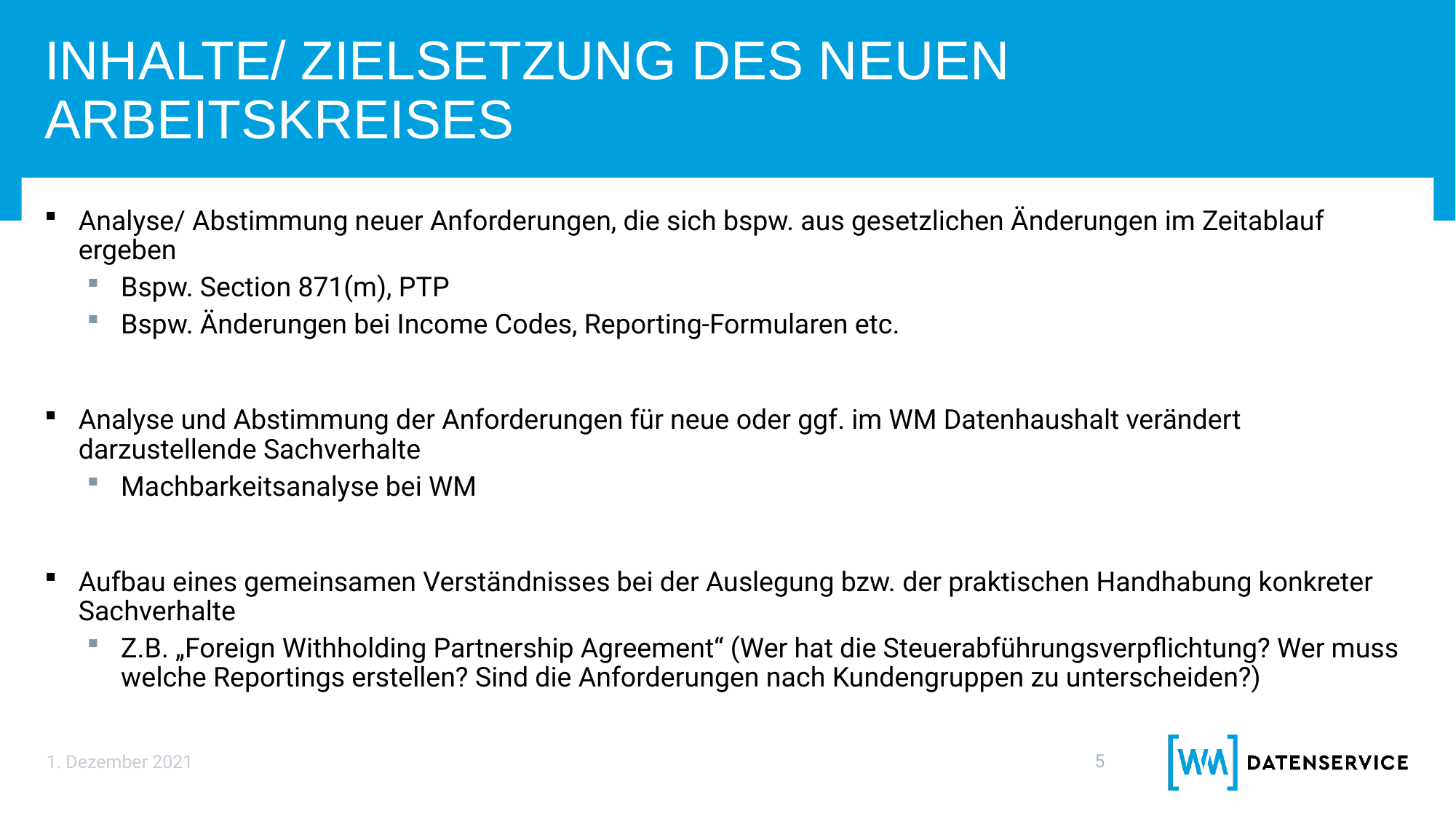

# Inhalte/ Zielsetzung des neuen Arbeitskreises
Analyse/ Abstimmung neuer Anforderungen, die sich bspw. aus gesetzlichen Änderungen im Zeitablauf ergeben
Bspw. Section 871(m), PTP
Bspw. Änderungen bei Income Codes, Reporting-Formularen etc.

Analyse und Abstimmung der Anforderungen für neue oder ggf. im WM Datenhaushalt verändert darzustellende Sachverhalte
Machbarkeitsanalyse bei WM

Aufbau eines gemeinsamen Verständnisses bei der Auslegung bzw. der praktischen Handhabung konkreter Sachverhalte
Z.B. „Foreign Withholding Partnership Agreement“ (Wer hat die Steuerabführungsverpflichtung? Wer muss welche Reportings erstellen? Sind die Anforderungen nach Kundengruppen zu unterscheiden?)
1. Dezember 2021